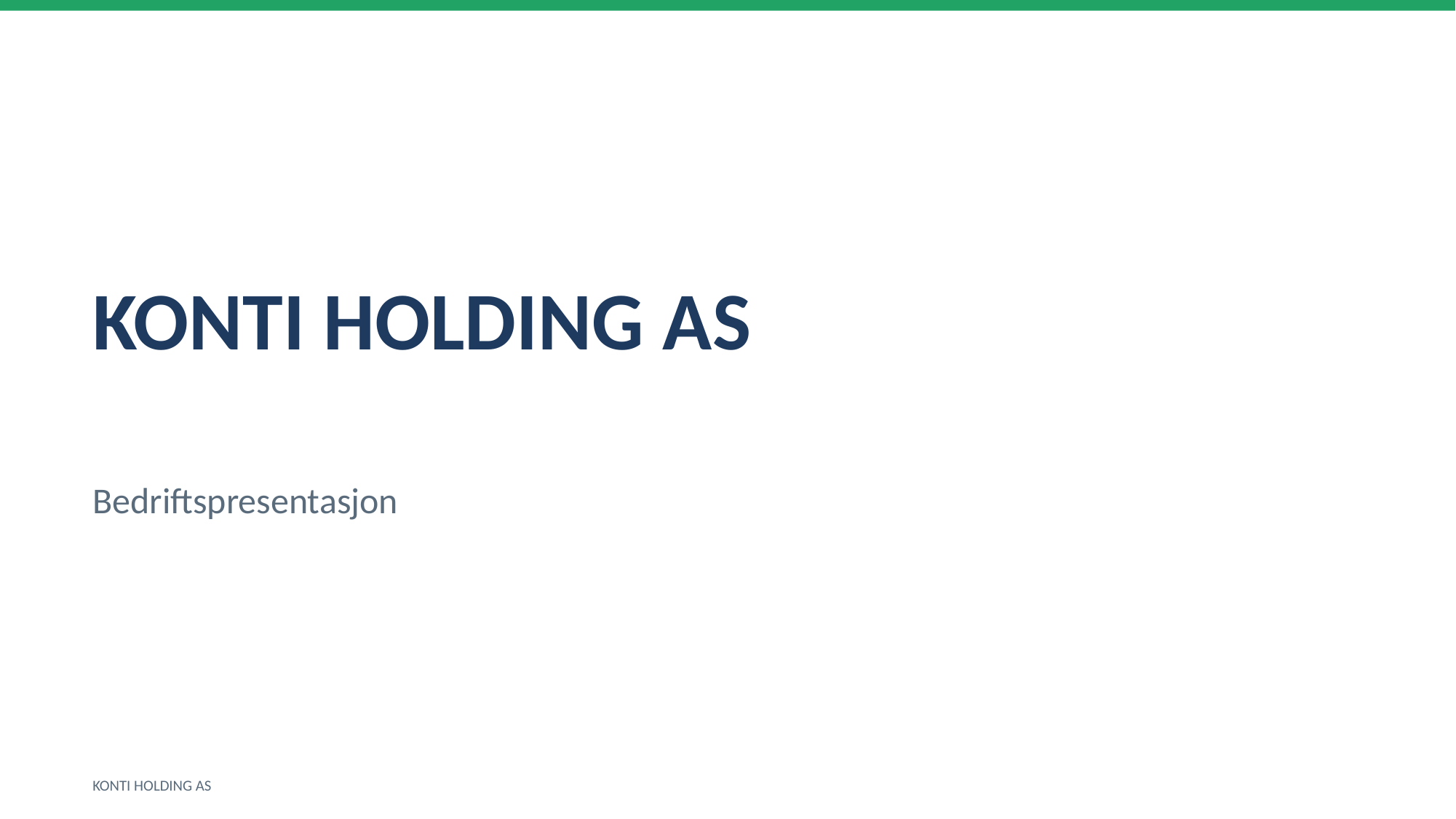

KONTI HOLDING AS
Bedriftspresentasjon
KONTI HOLDING AS